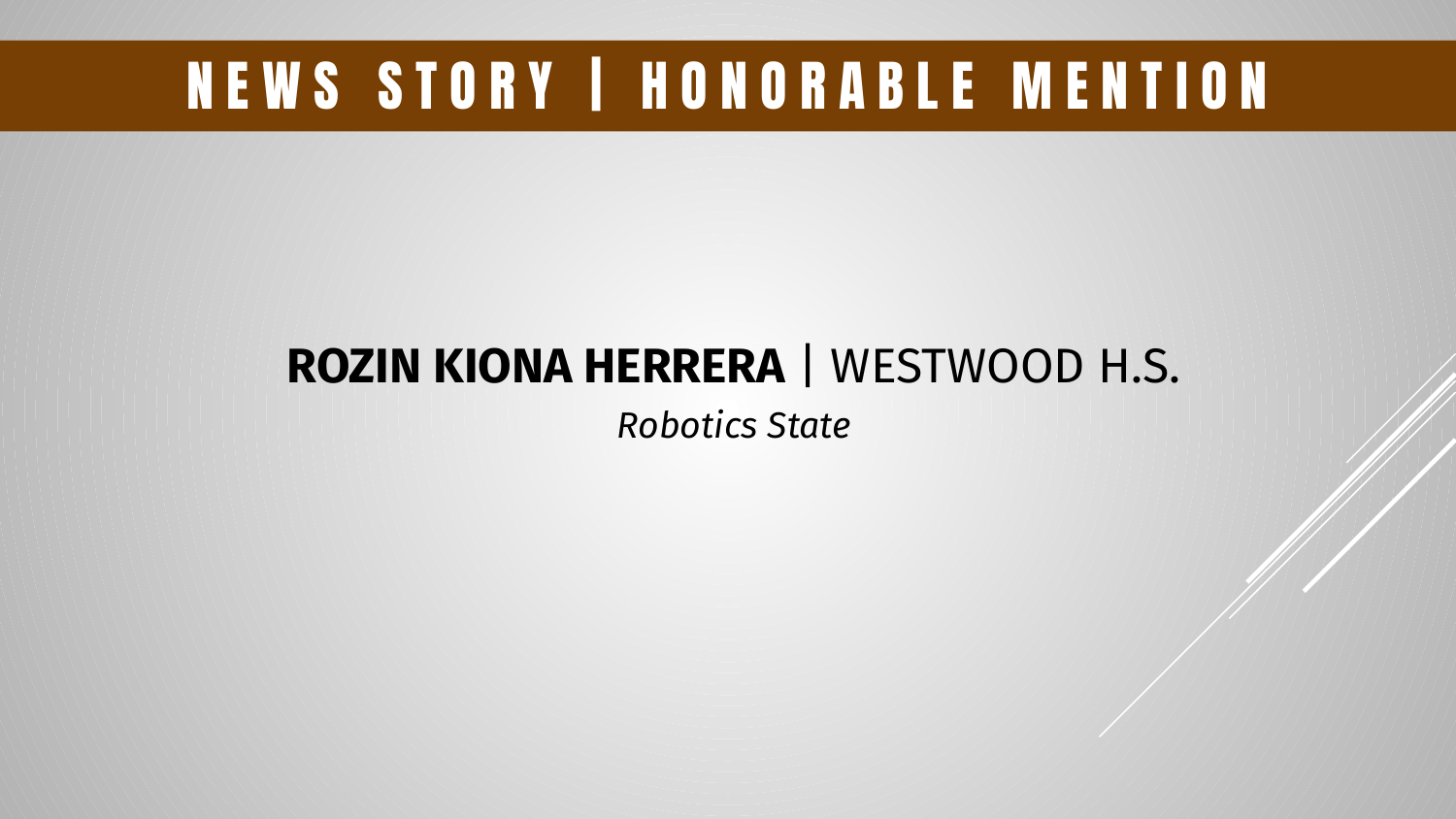

# N E W S   S T O R Y   |   H O N O R A B L E   M E N T I O N
ROZIN KIONA HERRERA | WESTWOOD H.S.
Robotics State